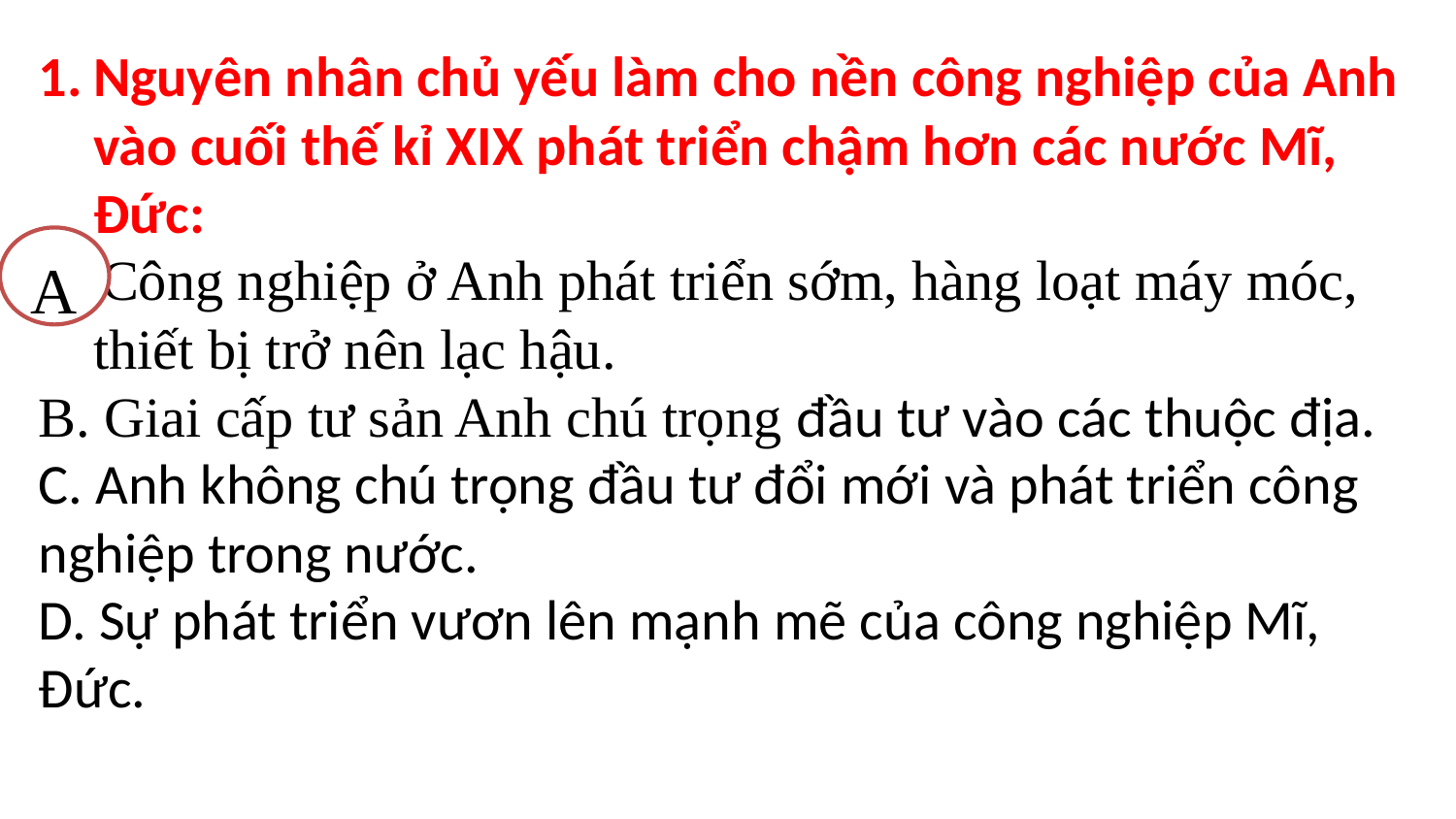

Nguyên nhân chủ yếu làm cho nền công nghiệp của Anh vào cuối thế kỉ XIX phát triển chậm hơn các nước Mĩ, Đức:
A. Công nghiệp ở Anh phát triển sớm, hàng loạt máy móc, thiết bị trở nên lạc hậu.
B. Giai cấp tư sản Anh chú trọng đầu tư vào các thuộc địa.
C. Anh không chú trọng đầu tư đổi mới và phát triển công nghiệp trong nước.
D. Sự phát triển vươn lên mạnh mẽ của công nghiệp Mĩ, Đức.
A